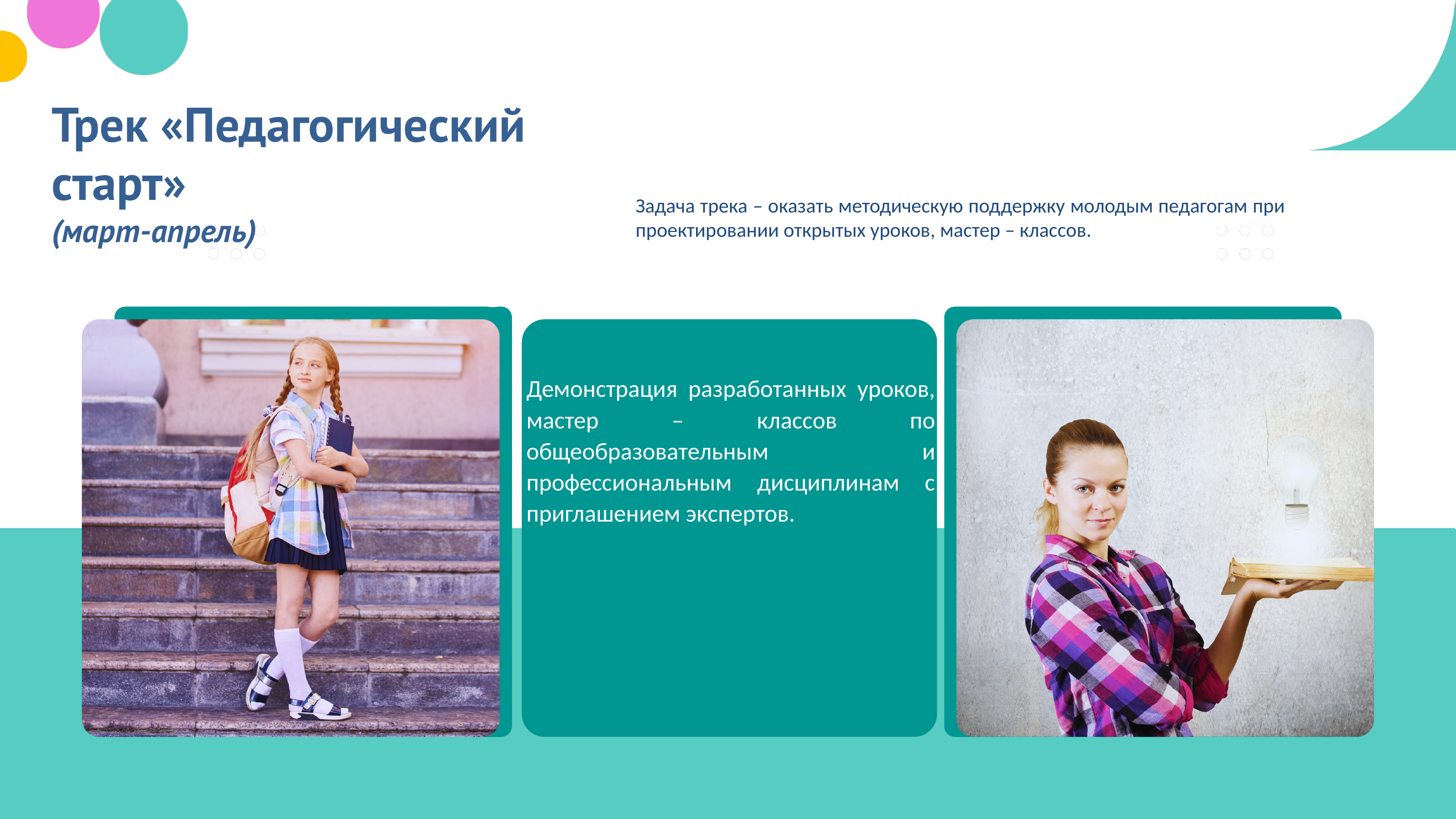

Трек «Педагогический старт»
(март-апрель)
NON-VERBAL COMMUNICATION
Задача трека – оказать методическую поддержку молодым педагогам при проектировании открытых уроков, мастер – классов.

Демонстрация разработанных уроков, мастер – классов по общеобразовательным и профессиональным дисциплинам с приглашением экспертов.